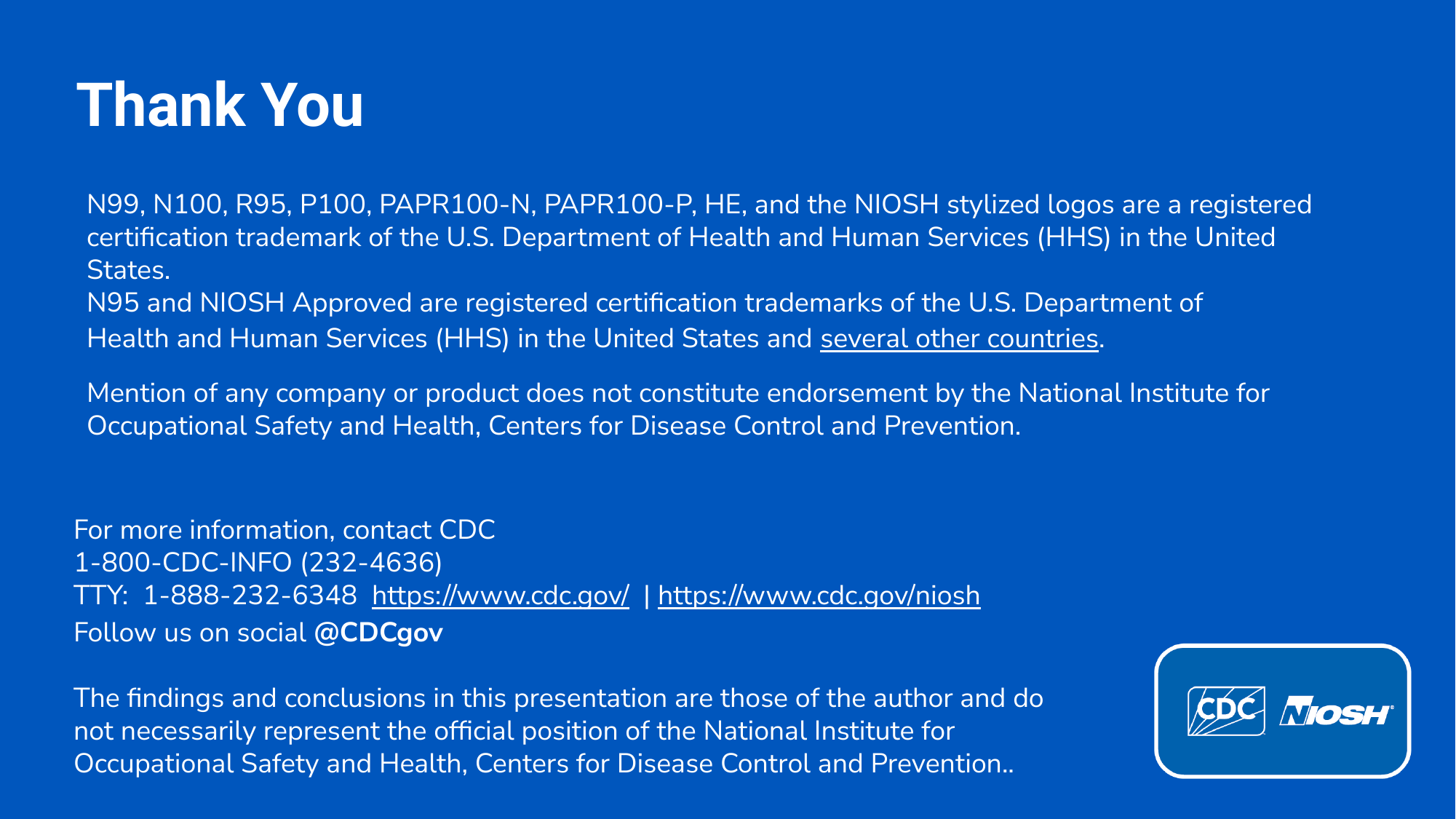

# Thank You
N99, N100, R95, P100, PAPR100-N, PAPR100-P, HE, and the NIOSH stylized logos are a registered certification trademark of the U.S. Department of Health and Human Services (HHS) in the United States.
N95 and NIOSH Approved are registered certification trademarks of the U.S. Department of Health and Human Services (HHS) in the United States and several other countries.

Mention of any company or product does not constitute endorsement by the National Institute for Occupational Safety and Health, Centers for Disease Control and Prevention.